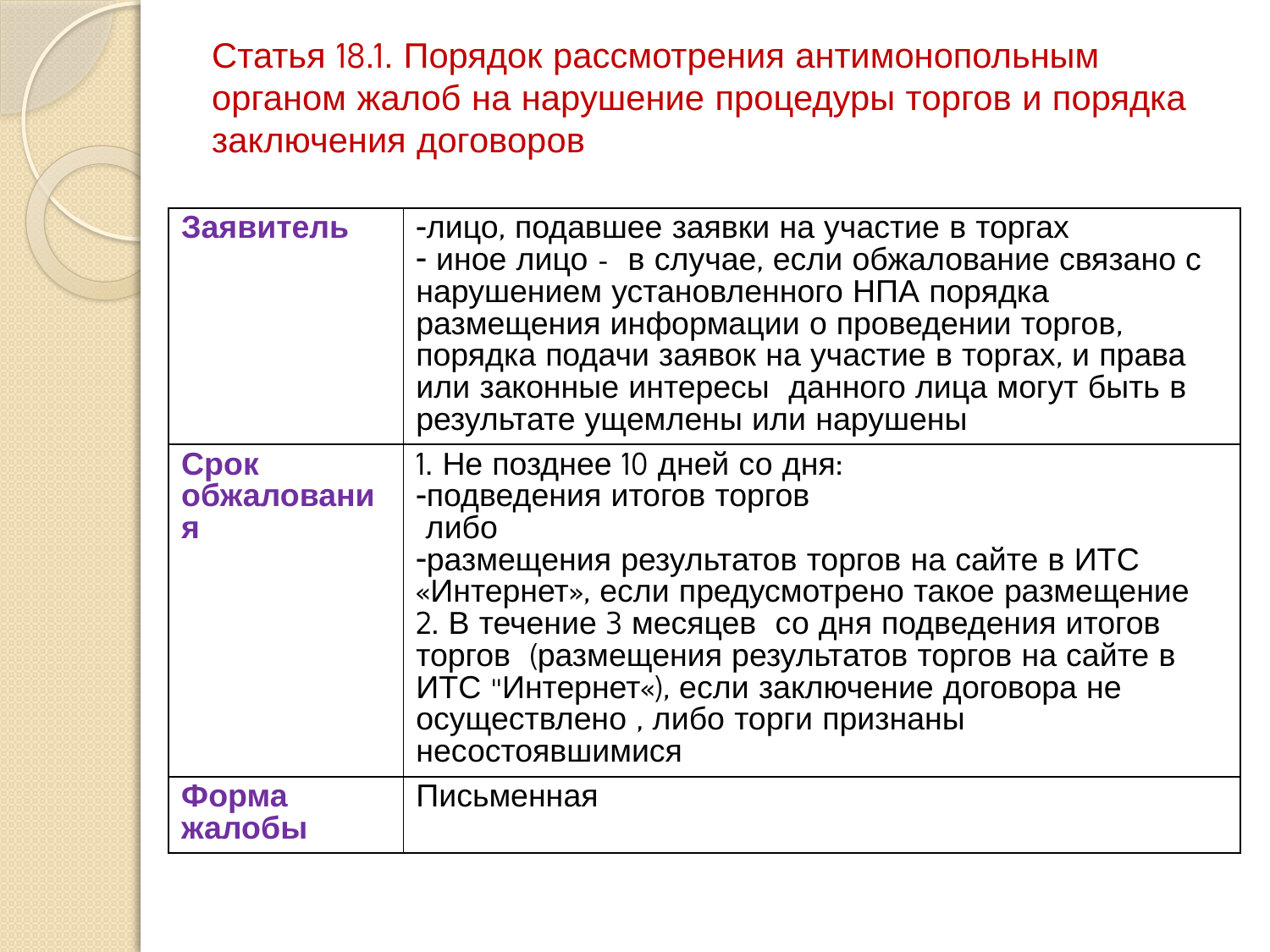

# Статья 18.1. Порядок рассмотрения антимонопольным органом жалоб на нарушение процедуры торгов и порядка заключения договоров
| Заявитель | лицо, подавшее заявки на участие в торгах иное лицо - в случае, если обжалование связано с нарушением установленного НПА порядка размещения информации о проведении торгов, порядка подачи заявок на участие в торгах, и права или законные интересы данного лица могут быть в результате ущемлены или нарушены |
| --- | --- |
| Срок обжалования | 1. Не позднее 10 дней со дня: подведения итогов торгов либо размещения результатов торгов на сайте в ИТС «Интернет», если предусмотрено такое размещение 2. В течение 3 месяцев со дня подведения итогов торгов (размещения результатов торгов на сайте в ИТС "Интернет«), если заключение договора не осуществлено , либо торги признаны несостоявшимися |
| Форма жалобы | Письменная |